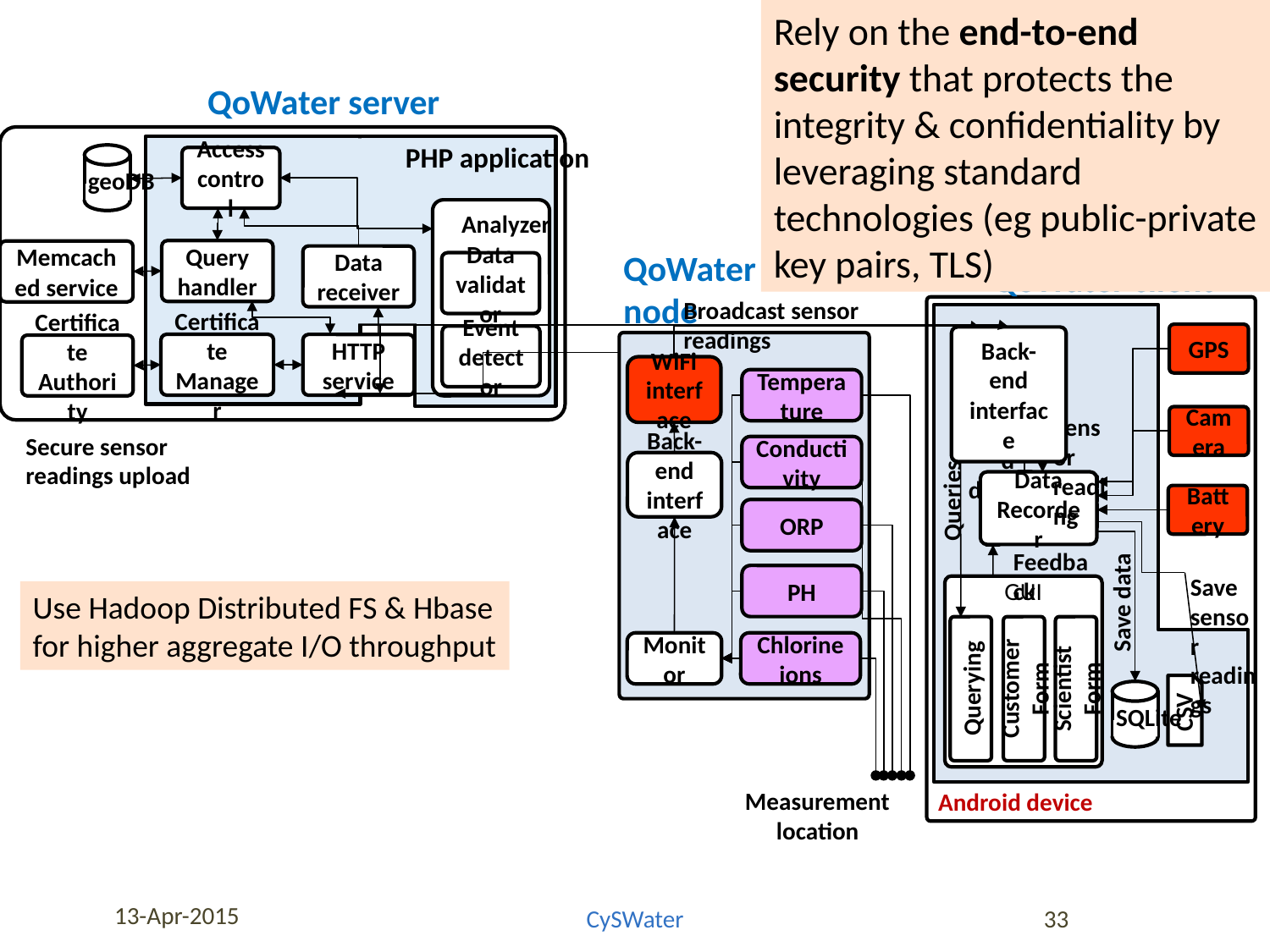

Rely on the end-to-end security that protects the integrity & confidentiality by leveraging standard technologies (eg public-private key pairs, TLS)
QoWater server

PHP application

geoDB

Access control

Analyzer
Data validator
Event detector

QoWater sensor node
Query handler

Memcached service
Data receiver

QoWater client
Broadcast sensor readings

GPS
Back-end interface

HTTP service

Certificate Manager
Certificate Authority

WiFi
interface
Temperature
Sensor
reading
Camera
Upload
data
Secure sensor readings upload
Conductivity
Back-end interface
Queries

Data
Recorder

Battery
ORP
Feedback
Save data
Save sensor readings
PH
GUI

Querying
Scientist Form
Customer Form
Monitor
Chlorine ions
CSV

SQLite
Android device
Measurement location

Use Hadoop Distributed FS & Hbase
for higher aggregate I/O throughput
13-Apr-2015
CySWater
33